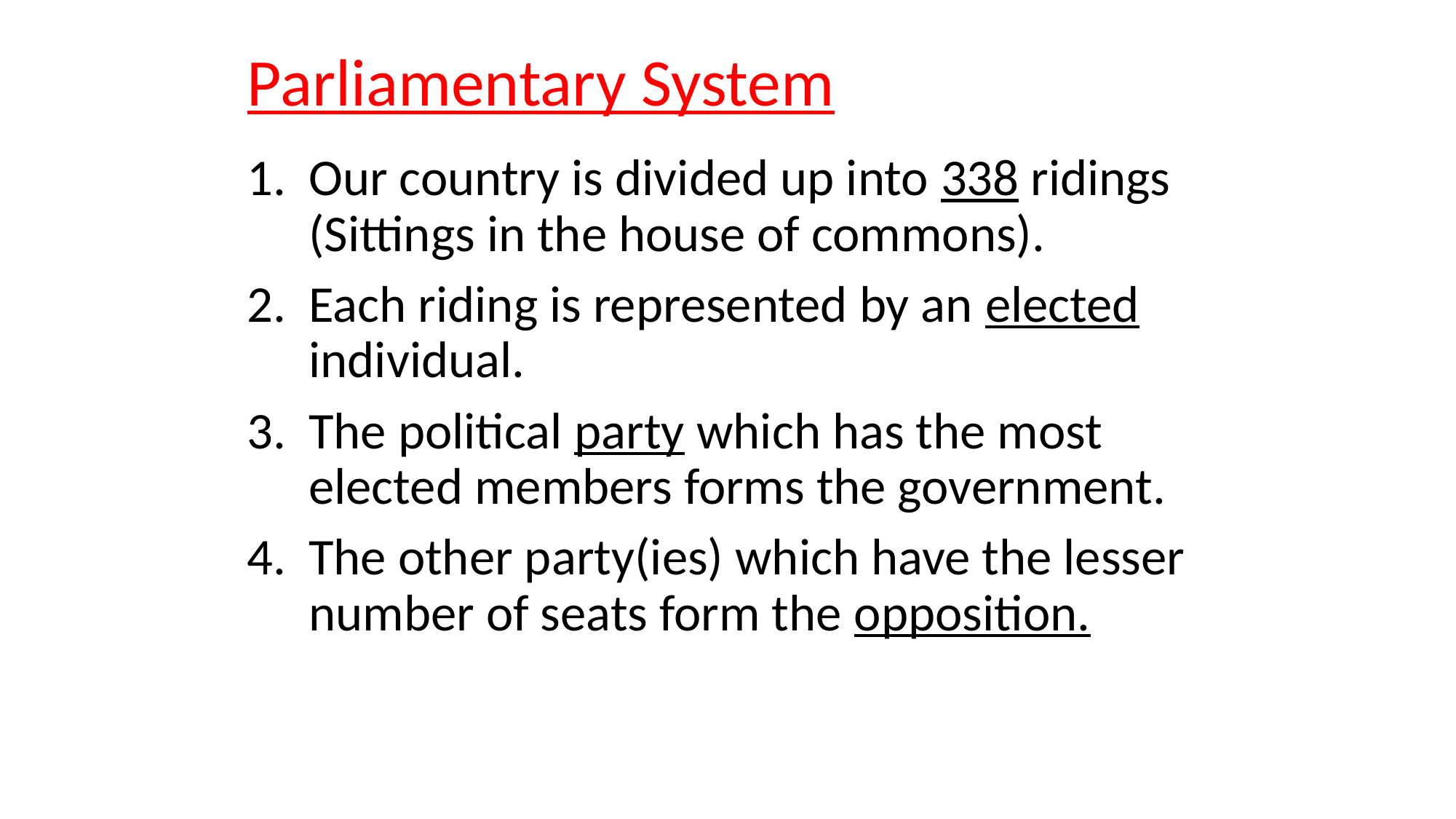

# Parliamentary System
Our country is divided up into 338 ridings (Sittings in the house of commons).
Each riding is represented by an elected individual.
The political party which has the most elected members forms the government.
The other party(ies) which have the lesser number of seats form the opposition.